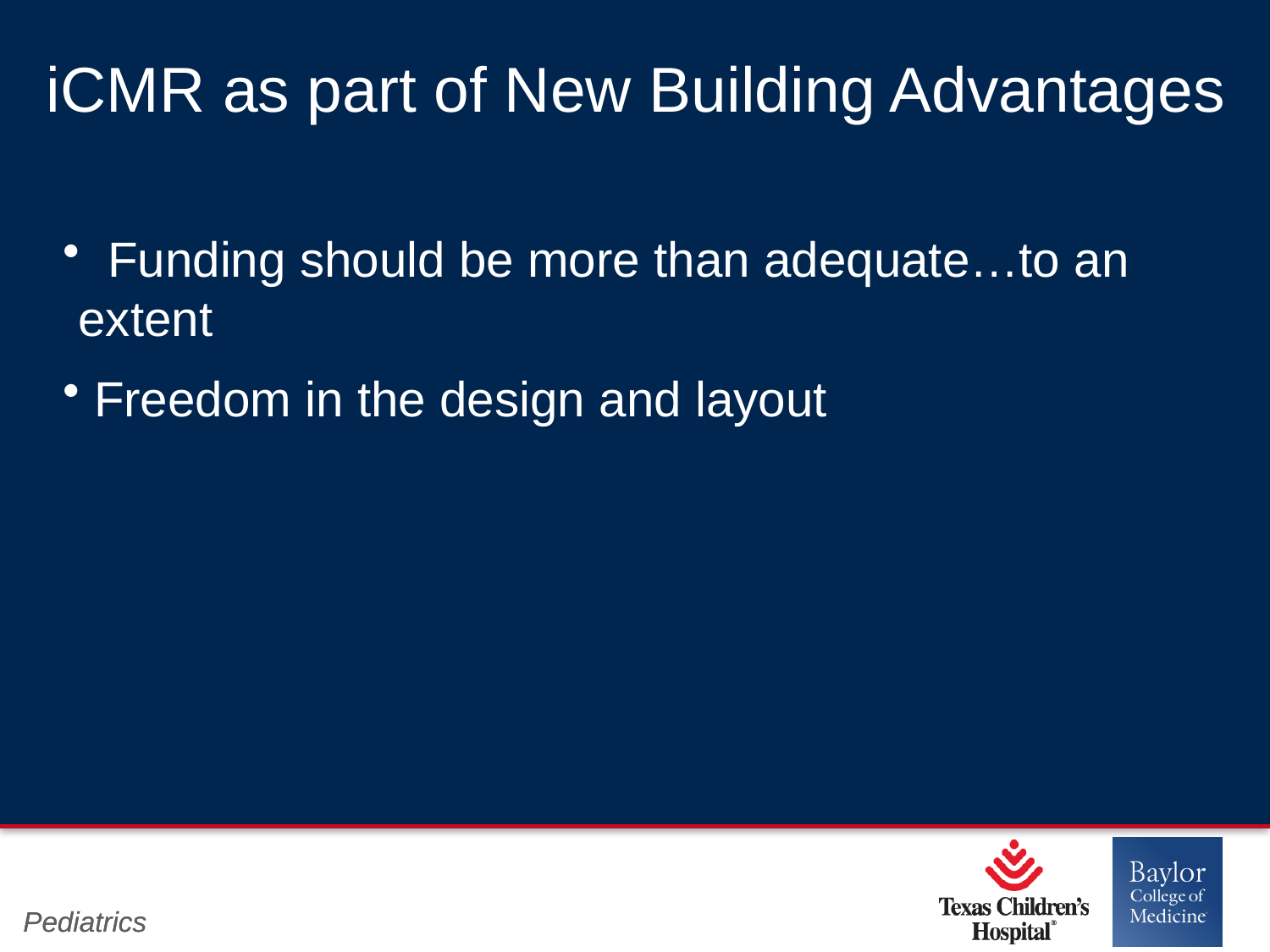

# iCMR as part of New Building Advantages
  Funding should be more than adequate…to an extent
 Freedom in the design and layout